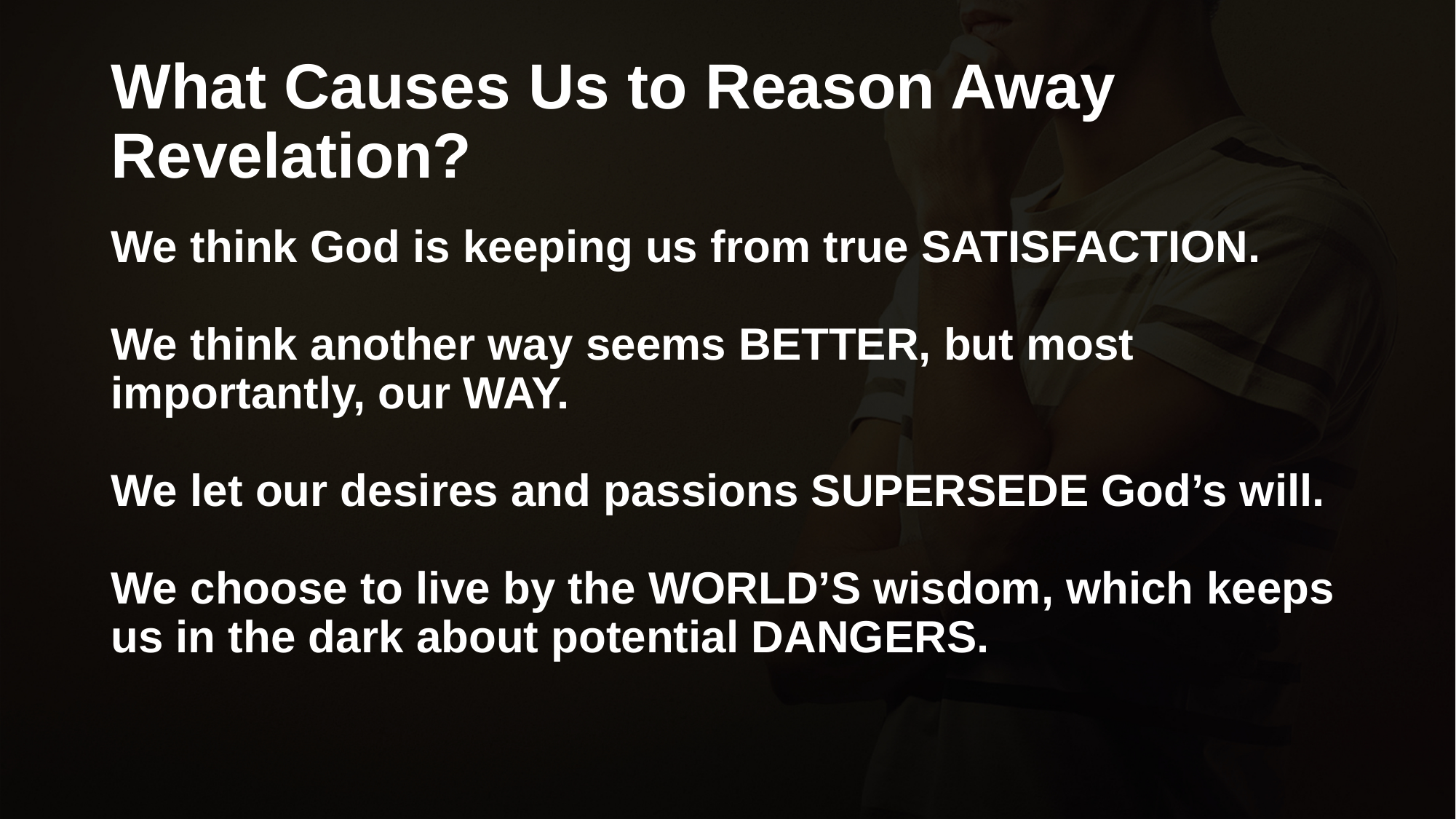

# What Causes Us to Reason Away Revelation?
We think God is keeping us from true SATISFACTION.

We think another way seems BETTER, but most importantly, our WAY.

We let our desires and passions SUPERSEDE God’s will.

We choose to live by the WORLD’S wisdom, which keeps us in the dark about potential DANGERS.